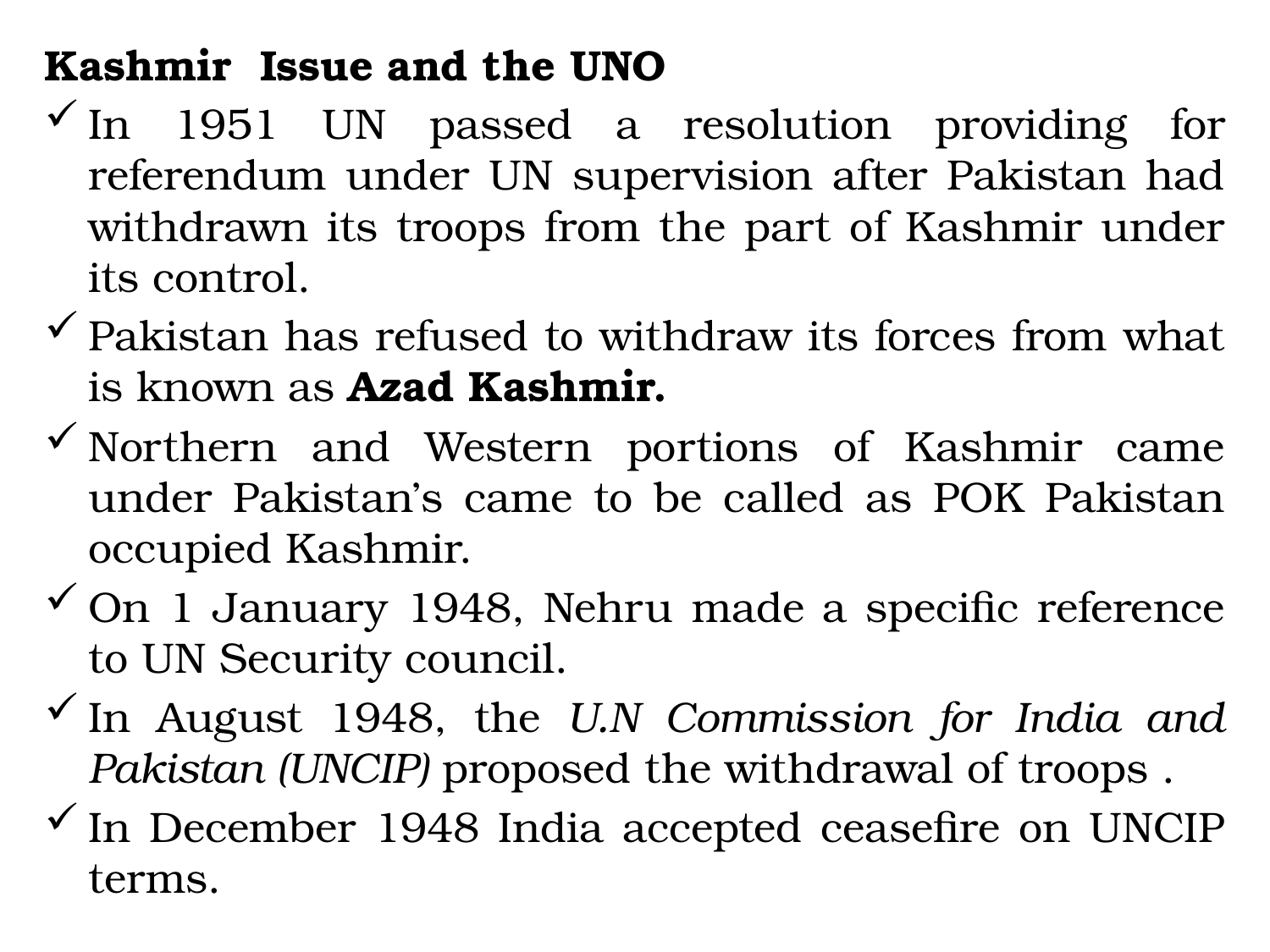

Kashmir  Issue and the UNO
In 1951 UN passed a resolution providing for referendum under UN supervision after Pakistan had withdrawn its troops from the part of Kashmir under its control.
Pakistan has refused to withdraw its forces from what is known as Azad Kashmir.
Northern and Western portions of Kashmir came under Pakistan’s came to be called as POK Pakistan occupied Kashmir.
On 1 January 1948, Nehru made a specific reference to UN Security council.
In August 1948, the U.N Commission for India and Pakistan (UNCIP) proposed the withdrawal of troops .
In December 1948 India accepted ceasefire on UNCIP terms.